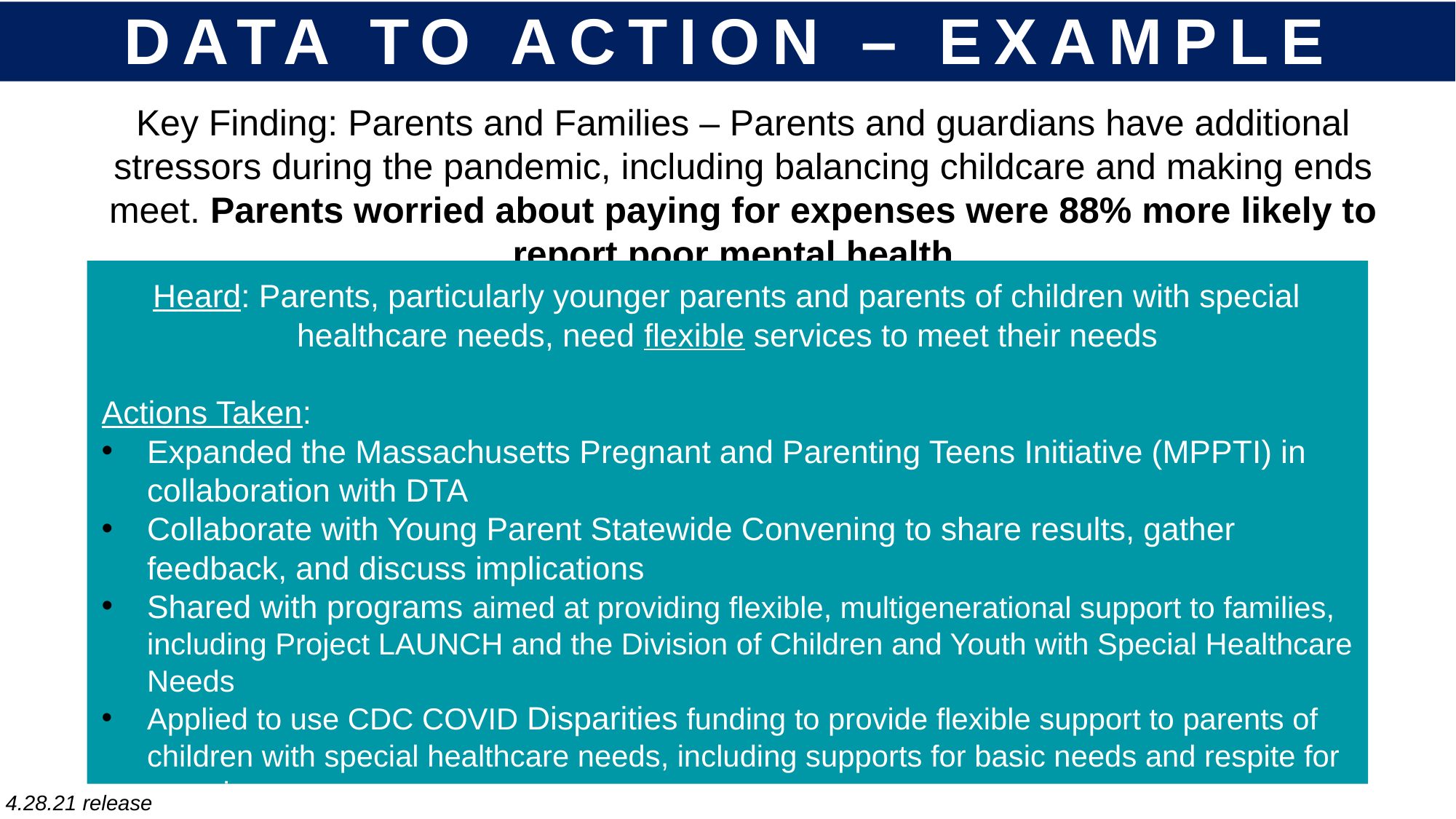

DATA TO ACTION – EXAMPLE

Key Finding: Parents and Families – Parents and guardians have additional stressors during the pandemic, including balancing childcare and making ends meet. Parents worried about paying for expenses were 88% more likely to report poor mental health.
Heard: Parents, particularly younger parents and parents of children with special healthcare needs, need flexible services to meet their needs

Actions Taken:
Expanded the Massachusetts Pregnant and Parenting Teens Initiative (MPPTI) in collaboration with DTA
Collaborate with Young Parent Statewide Convening to share results, gather feedback, and discuss implications
Shared with programs aimed at providing flexible, multigenerational support to families, including Project LAUNCH and the Division of Children and Youth with Special Healthcare Needs
Applied to use CDC COVID Disparities funding to provide flexible support to parents of children with special healthcare needs, including supports for basic needs and respite for caregivers
4.28.21 release